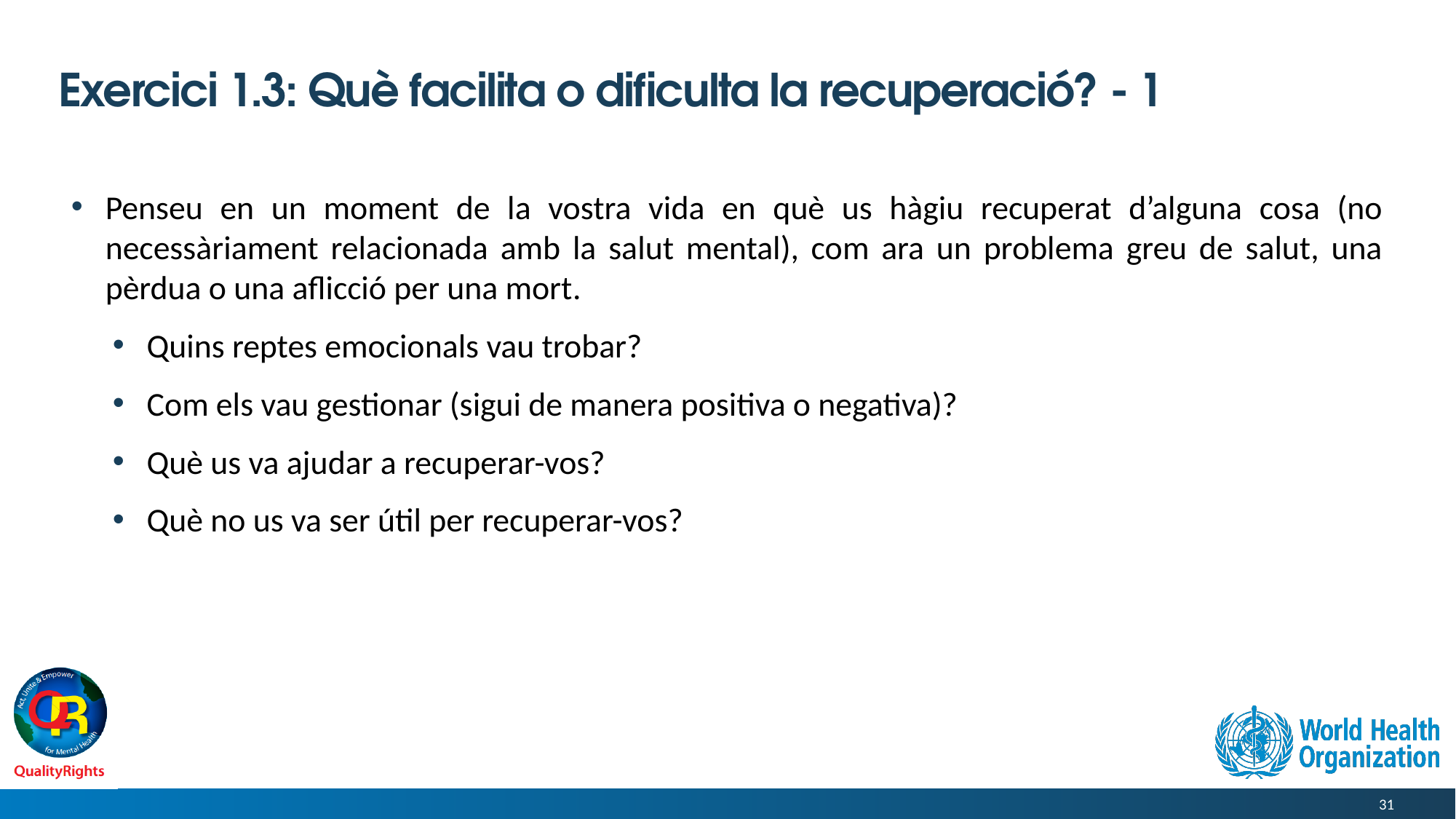

# Exercici 1.3: Què facilita o dificulta la recuperació? - 1
Penseu en un moment de la vostra vida en què us hàgiu recuperat d’alguna cosa (no necessàriament relacionada amb la salut mental), com ara un problema greu de salut, una pèrdua o una aflicció per una mort.
Quins reptes emocionals vau trobar?
Com els vau gestionar (sigui de manera positiva o negativa)?
Què us va ajudar a recuperar-vos?
Què no us va ser útil per recuperar-vos?